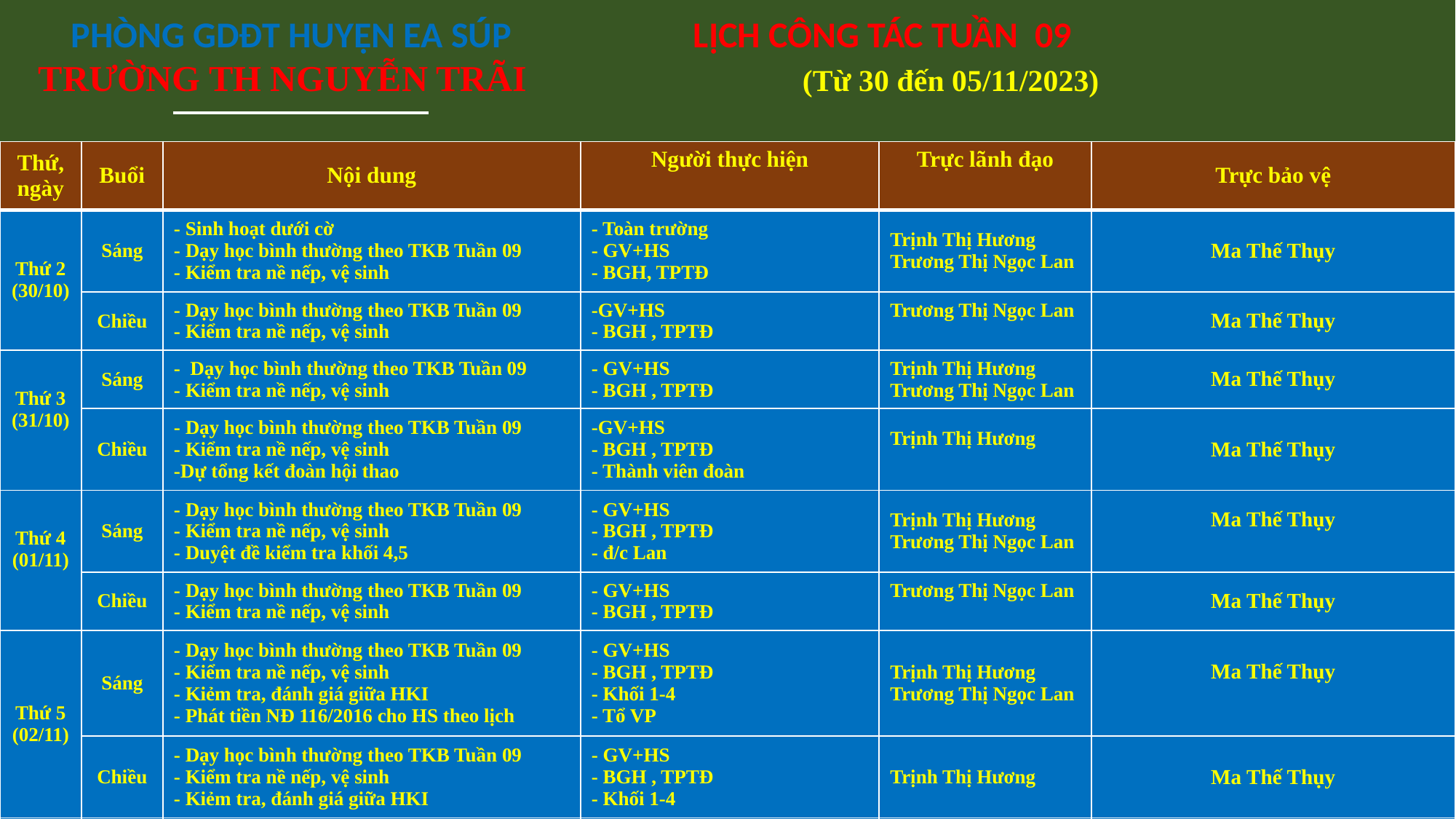

PHÒNG GDĐT HUYỆN EA SÚP		LỊCH CÔNG TÁC TUẦN  09
TRƯỜNG TH NGUYỄN TRÃI			(Từ 30 đến 05/11/2023)

| Thứ, ngày | Buổi | Nội dung | Người thực hiện | Trực lãnh đạo | Trực bảo vệ |
| --- | --- | --- | --- | --- | --- |
| Thứ 2 (30/10) | Sáng | - Sinh hoạt dưới cờ - Dạy học bình thường theo TKB Tuần 09 - Kiểm tra nề nếp, vệ sinh | - Toàn trường - GV+HS - BGH, TPTĐ | Trịnh Thị Hương Trương Thị Ngọc Lan | Ma Thế Thụy |
|  | Chiều | - Dạy học bình thường theo TKB Tuần 09 - Kiểm tra nề nếp, vệ sinh | -GV+HS - BGH , TPTĐ | Trương Thị Ngọc Lan | Ma Thế Thụy |
| Thứ 3 (31/10) | Sáng | - Dạy học bình thường theo TKB Tuần 09 - Kiểm tra nề nếp, vệ sinh | - GV+HS - BGH , TPTĐ | Trịnh Thị Hương Trương Thị Ngọc Lan | Ma Thế Thụy |
|  | Chiều | - Dạy học bình thường theo TKB Tuần 09 - Kiểm tra nề nếp, vệ sinh -Dự tổng kết đoàn hội thao | -GV+HS - BGH , TPTĐ - Thành viên đoàn | Trịnh Thị Hương | Ma Thế Thụy |
| Thứ 4 (01/11) | Sáng | - Dạy học bình thường theo TKB Tuần 09 - Kiểm tra nề nếp, vệ sinh - Duyệt đề kiểm tra khối 4,5 | - GV+HS - BGH , TPTĐ - đ/c Lan | Trịnh Thị Hương Trương Thị Ngọc Lan | Ma Thế Thụy |
|  | Chiều | - Dạy học bình thường theo TKB Tuần 09 - Kiểm tra nề nếp, vệ sinh | - GV+HS - BGH , TPTĐ | Trương Thị Ngọc Lan | Ma Thế Thụy |
| Thứ 5 (02/11) | Sáng | - Dạy học bình thường theo TKB Tuần 09 - Kiểm tra nề nếp, vệ sinh - Kiẻm tra, đánh giá giữa HKI - Phát tiền NĐ 116/2016 cho HS theo lịch | - GV+HS - BGH , TPTĐ - Khối 1-4 - Tổ VP | Trịnh Thị Hương Trương Thị Ngọc Lan | Ma Thế Thụy |
|  | Chiều | - Dạy học bình thường theo TKB Tuần 09 - Kiểm tra nề nếp, vệ sinh - Kiẻm tra, đánh giá giữa HKI | - GV+HS - BGH , TPTĐ - Khối 1-4 | Trịnh Thị Hương | Ma Thế Thụy |
| Thứ 6 (03/11) | Sáng | - Dạy học bình thường theo TKB Tuần 09 - Kiểm tra nề nếp, vệ sinh - Kiẻm tra, đánh giá giữa HKI | - GV+HS - BGH , TPTĐ - Khối 1-4 | Trịnh Thị Hương Trương Thị Ngọc Lan | Ma Thế Thụy |
|  | Chiều | Nghỉ |  | Trương Thị Ngọc Lan | Ma Thế Thụy |
| Thứ 7 (04/11) |  | Nghỉ |  |  | Ma Thế Thụy |
|  |  |  |  |  | Ma Thế Thụy |
| Chủ nhật (05/11) |  |  |  |  | Ma Thế Thụy |
|  |  |  |  |  | Ma Thế Thụy |